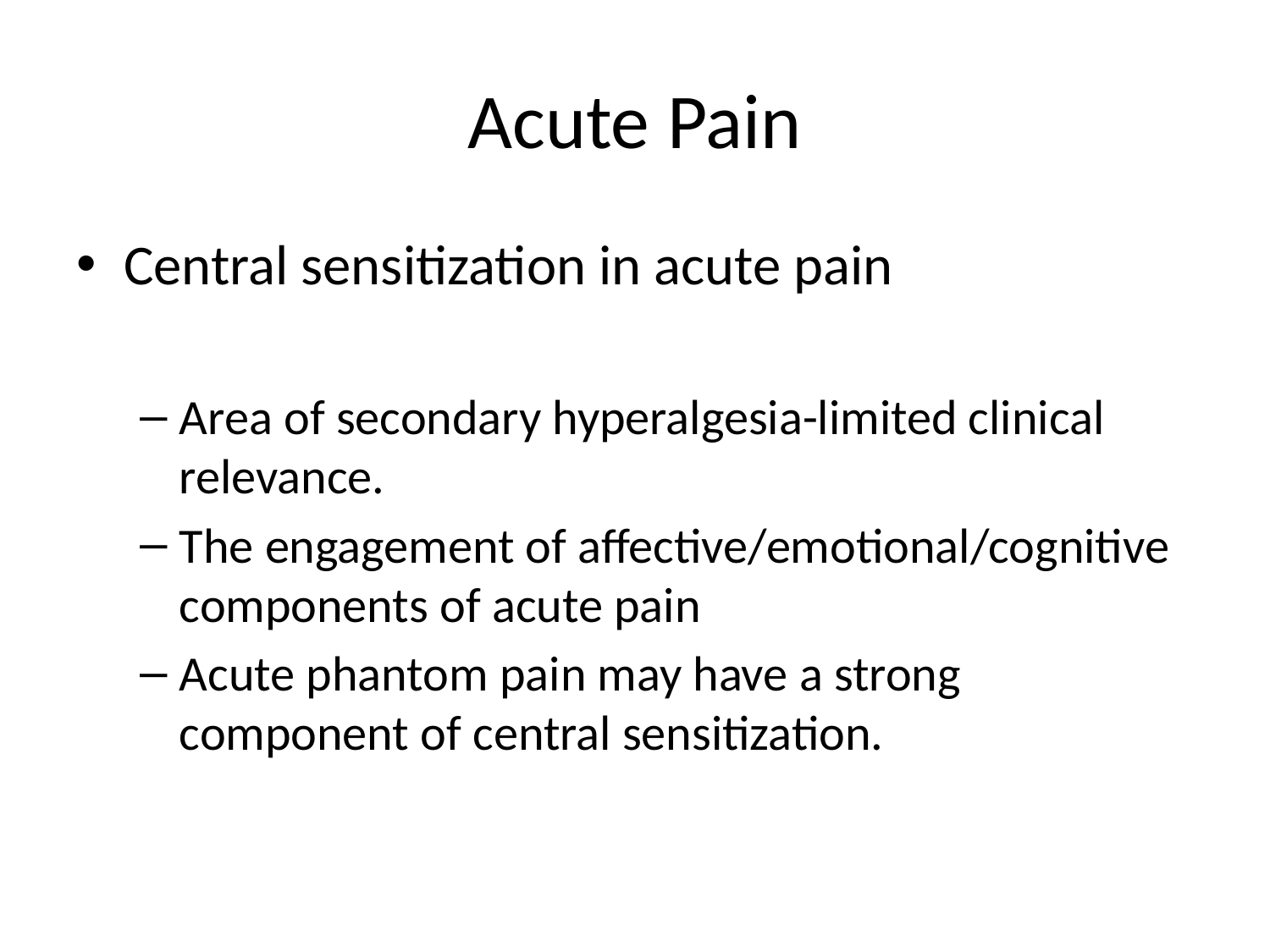

# Acute Pain
Central sensitization in acute pain

Area of secondary hyperalgesia-limited clinical relevance.
The engagement of affective/emotional/cognitive components of acute pain
Acute phantom pain may have a strong component of central sensitization.